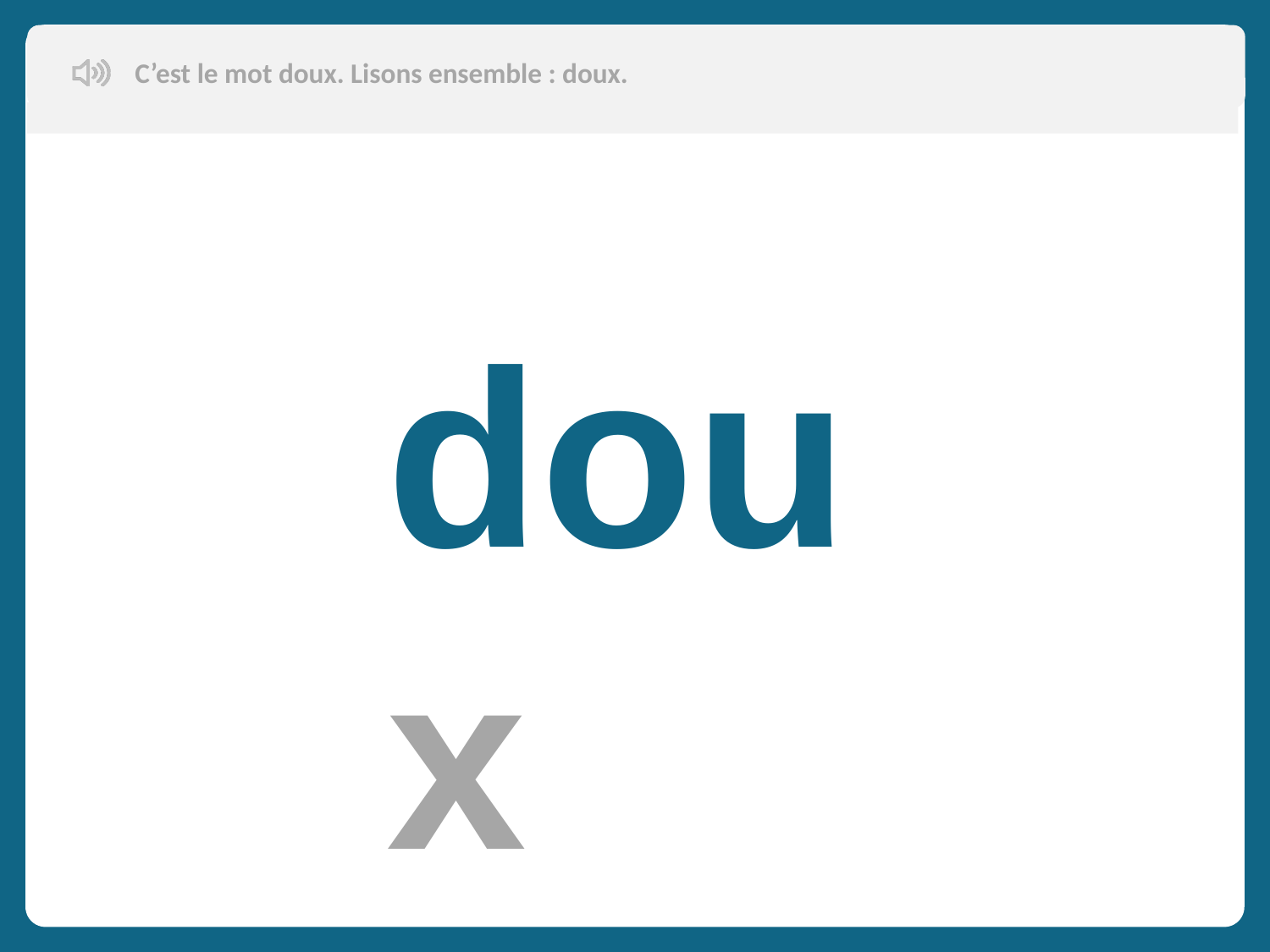

C’est le mot doux. Lisons ensemble : doux.

doux